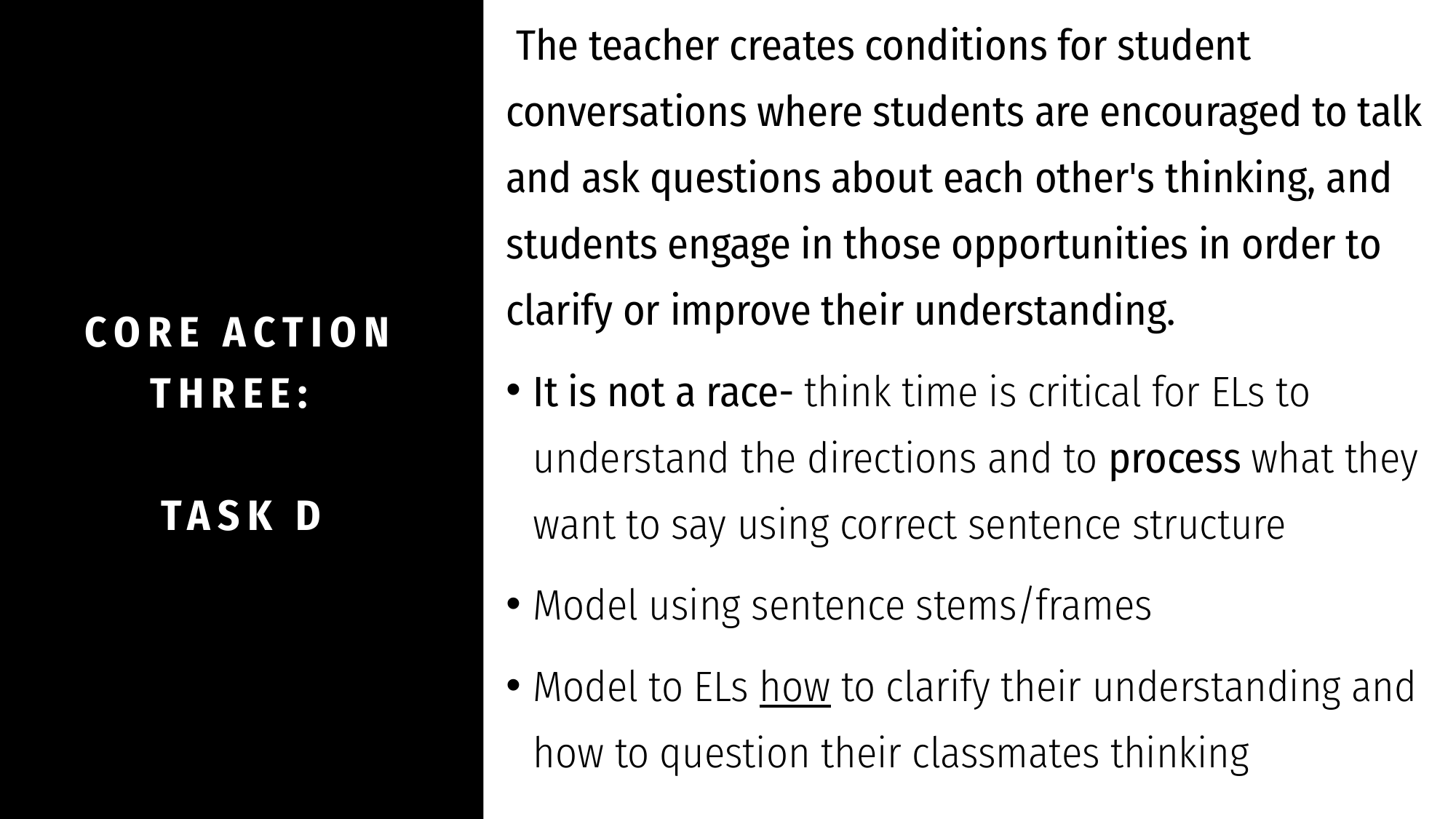

The teacher creates conditions for student conversations where students are encouraged to talk and ask questions about each other's thinking, and students engage in those opportunities in order to clarify or improve their understanding.
It is not a race- think time is critical for ELs to understand the directions and to process what they want to say using correct sentence structure
Model using sentence stems/frames
Model to ELs how to clarify their understanding and how to question their classmates thinking

# Core action three: Task D